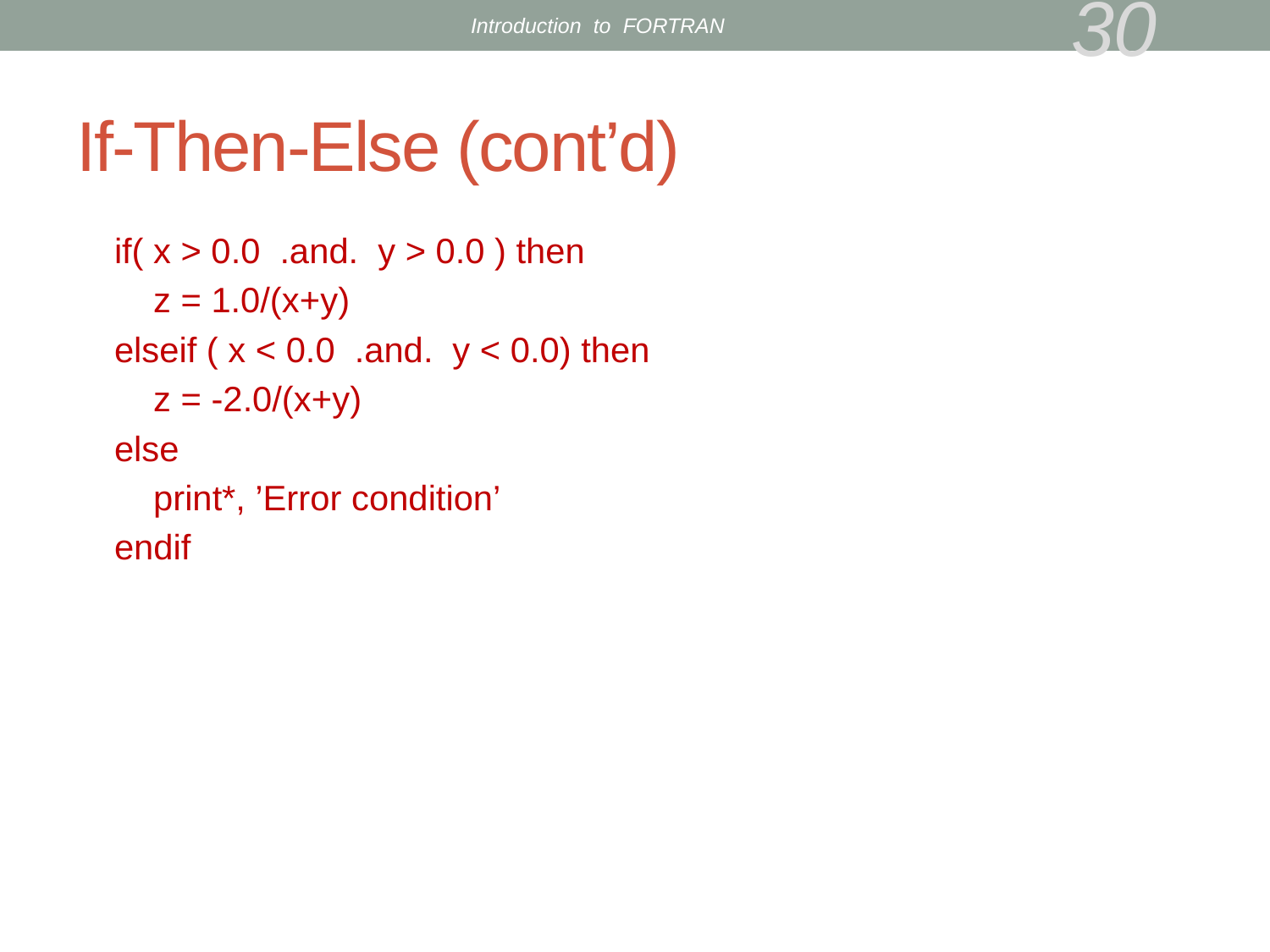

Introduction  to  FORTRAN
30
# If-Then-Else (cont’d)
if( x > 0.0  .and.  y > 0.0 ) then
    z = 1.0/(x+y)
elseif ( x < 0.0  .and.  y < 0.0) then
    z = -2.0/(x+y)
else
    print*, ’Error condition’
endif